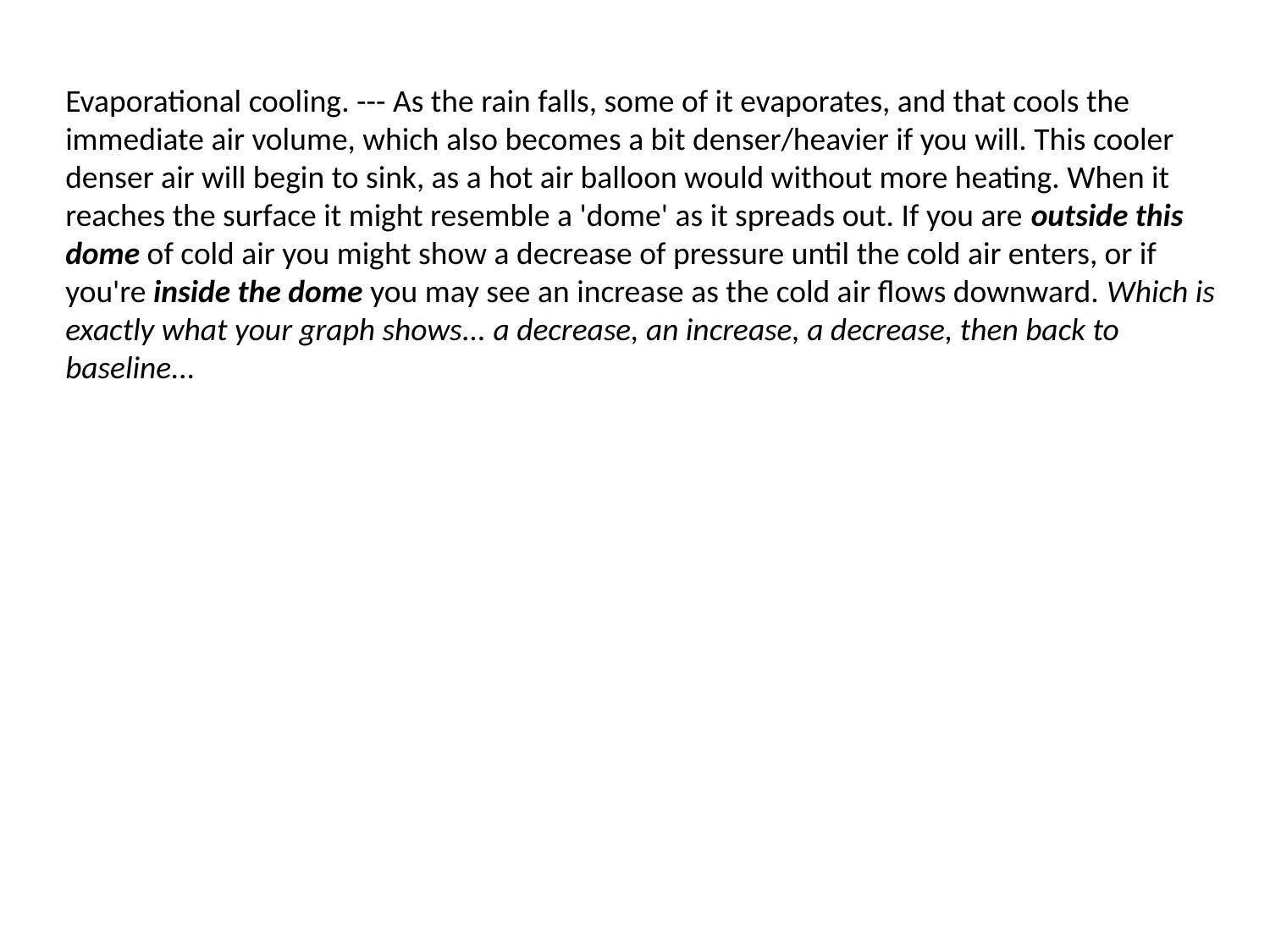

Evaporational cooling. --- As the rain falls, some of it evaporates, and that cools the immediate air volume, which also becomes a bit denser/heavier if you will. This cooler denser air will begin to sink, as a hot air balloon would without more heating. When it reaches the surface it might resemble a 'dome' as it spreads out. If you are outside this dome of cold air you might show a decrease of pressure until the cold air enters, or if you're inside the dome you may see an increase as the cold air flows downward. Which is exactly what your graph shows... a decrease, an increase, a decrease, then back to baseline...